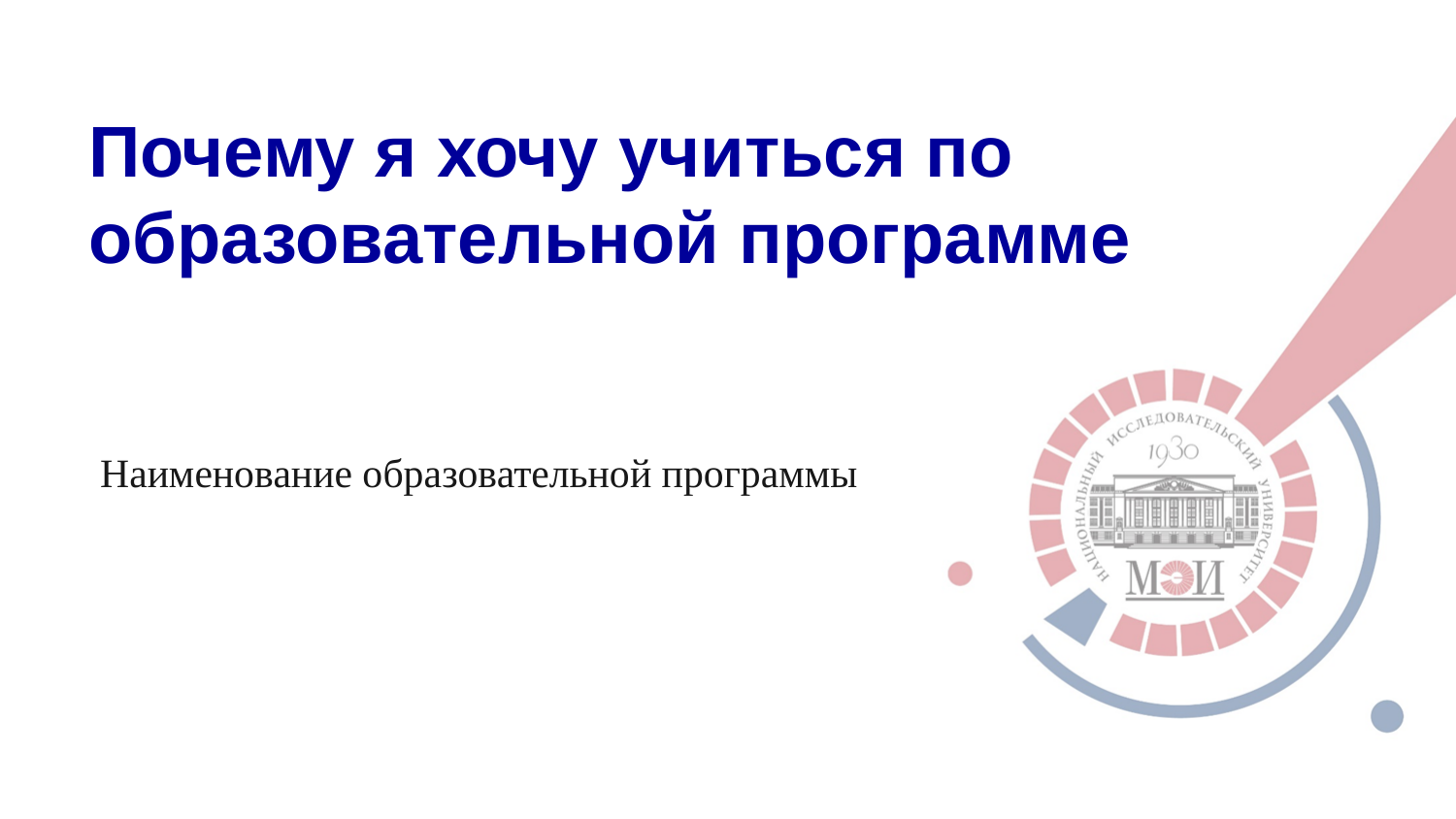

# Почему я хочу учиться по образовательной программе
Наименование образовательной программы